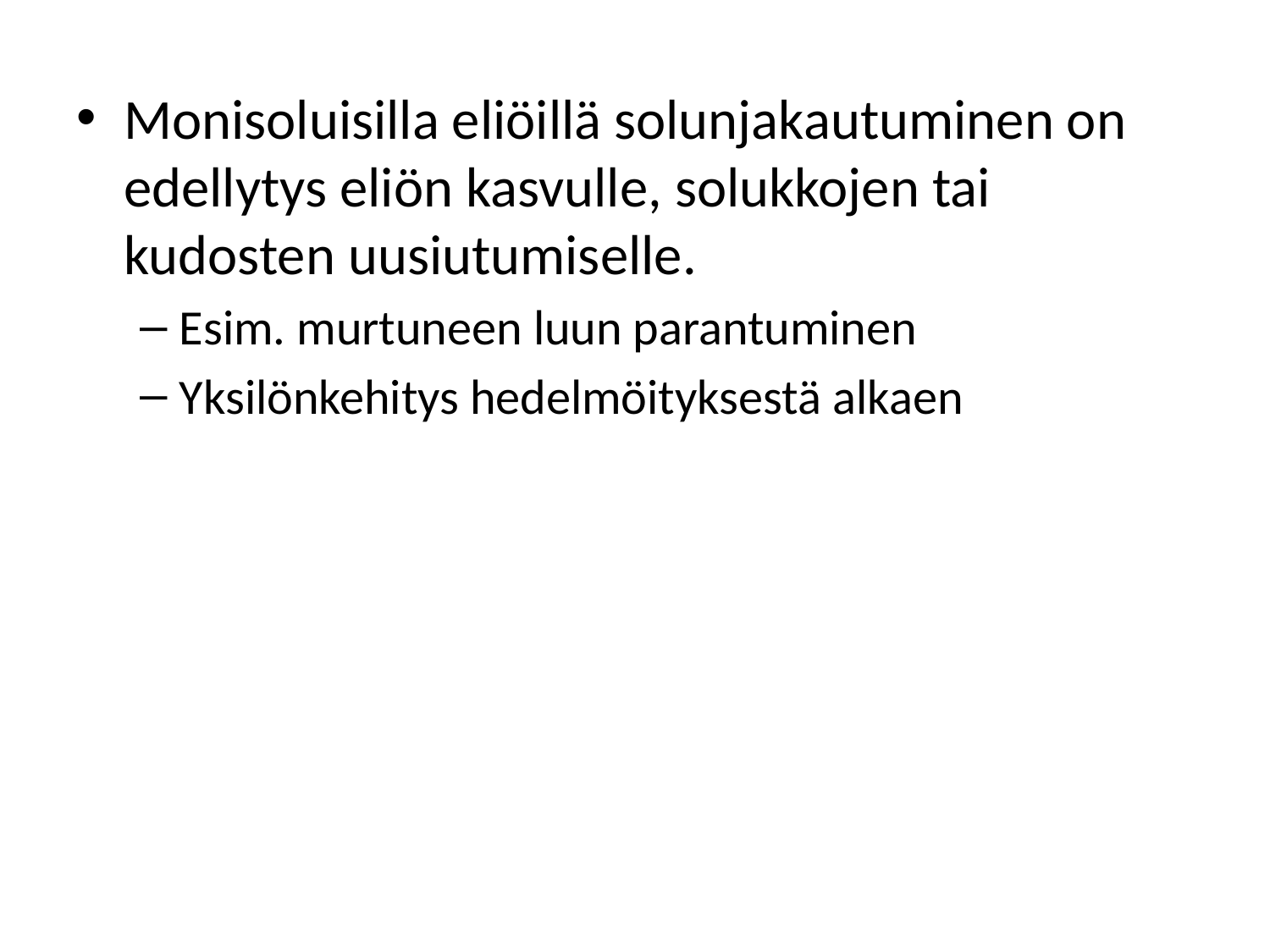

Monisoluisilla eliöillä solunjakautuminen on edellytys eliön kasvulle, solukkojen tai kudosten uusiutumiselle.
Esim. murtuneen luun parantuminen
Yksilönkehitys hedelmöityksestä alkaen